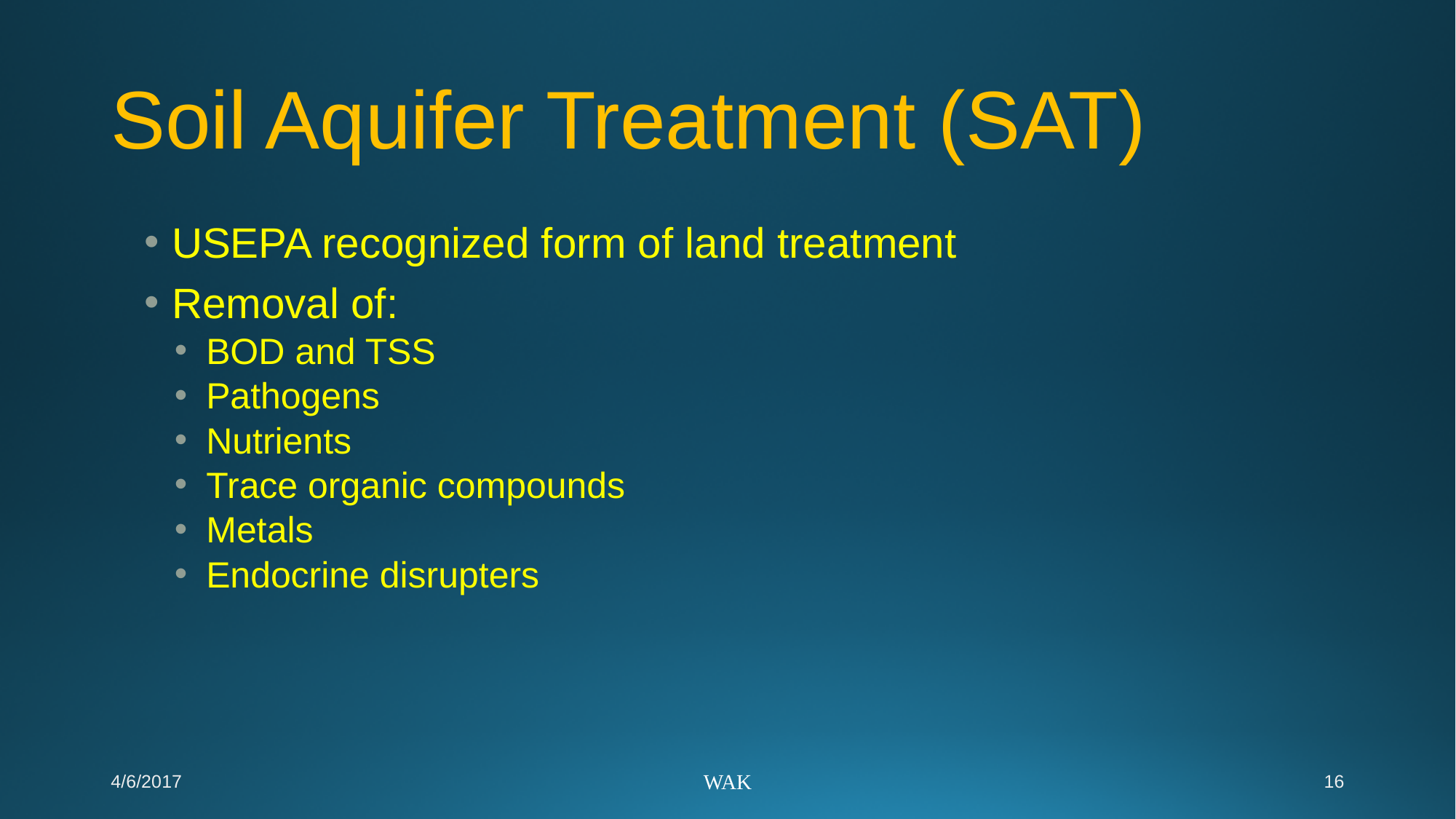

# Soil Aquifer Treatment (SAT)
USEPA recognized form of land treatment
Removal of:
BOD and TSS
Pathogens
Nutrients
Trace organic compounds
Metals
Endocrine disrupters

4/6/2017
WAK
16